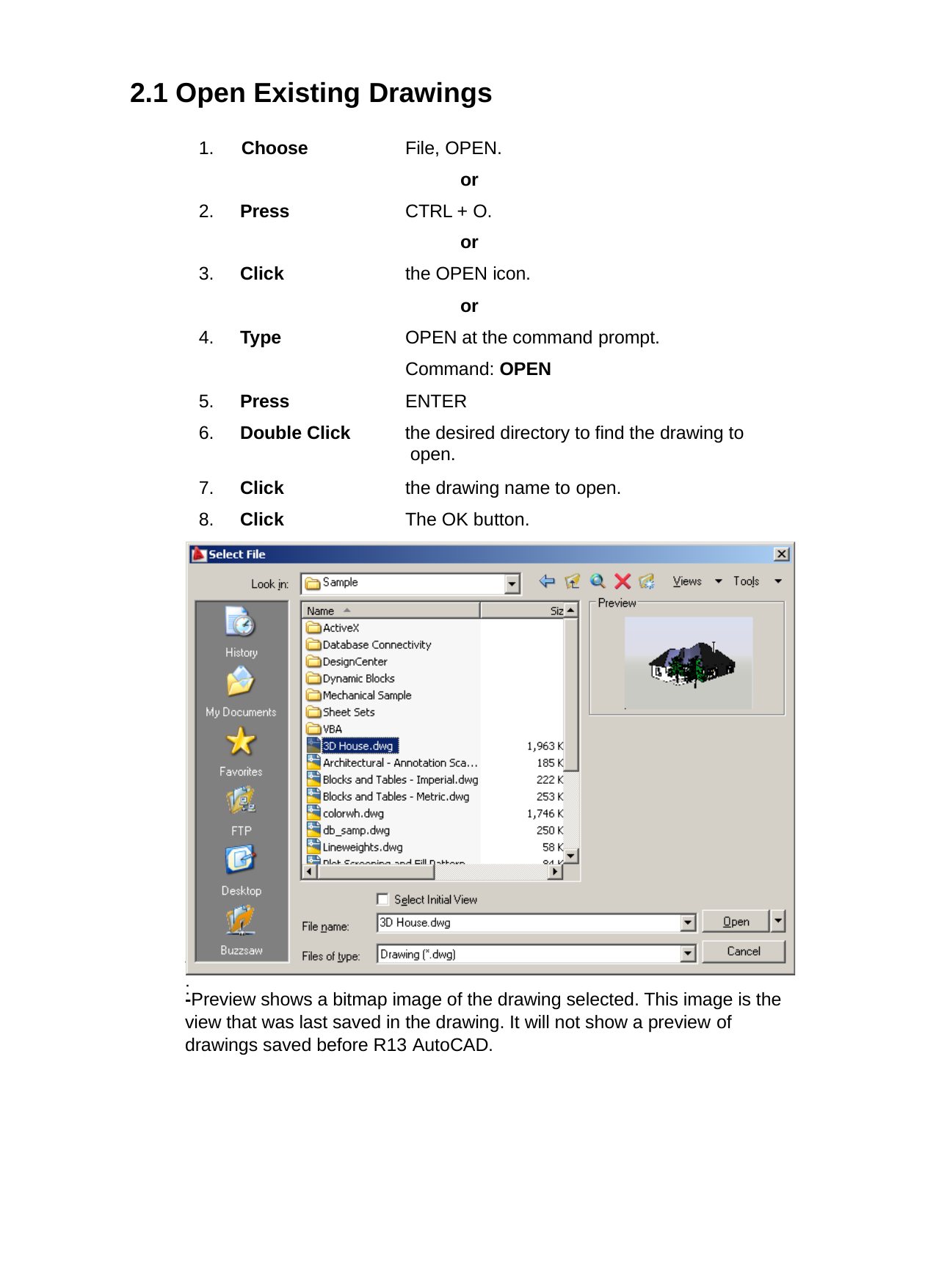

2.1 Open Existing Drawings
File, OPEN.
or
1.	Choose
| 2. | Press | CTRL + O. |
| --- | --- | --- |
|  |  | or |
| 3. | Click | the OPEN icon. |
|  |  | or |
| 4. | Type | OPEN at the command prompt. |
|  |  | Command: OPEN |
| 5. | Press | ENTER |
| 6. | Double Click | the desired directory to find the drawing to open. |
| 7. | Click | the drawing name to open. |
| 8. | Click | The OK button. |

TIP:
-Preview shows a bitmap image of the drawing selected. This image is the  view that was last saved in the drawing. It will not show a preview of  drawings saved before R13 AutoCAD.